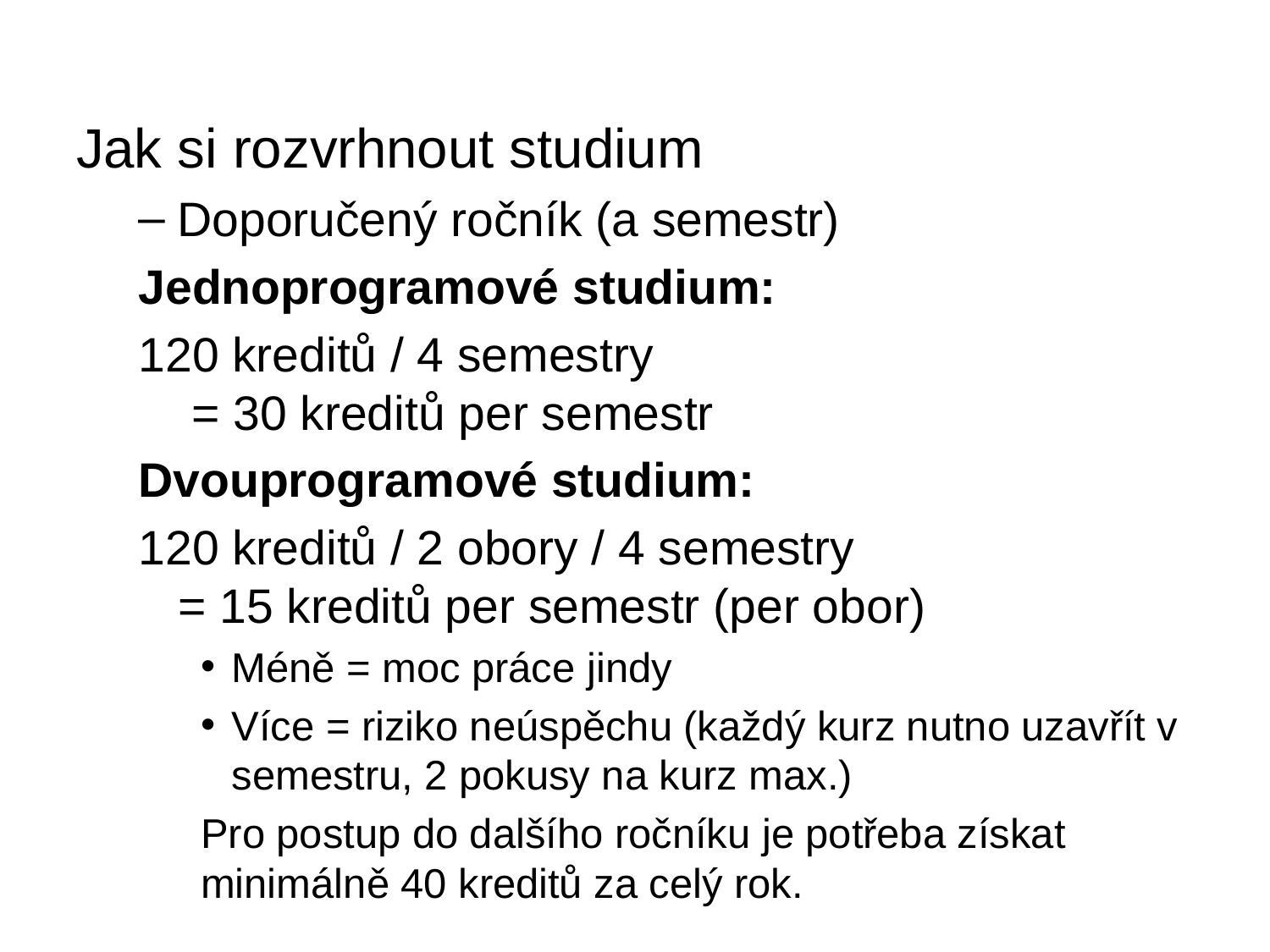

Jak si rozvrhnout studium
Doporučený ročník (a semestr)
Jednoprogramové studium:
120 kreditů / 4 semestry
    = 30 kreditů per semestr
Dvouprogramové studium:
120 kreditů / 2 obory / 4 semestry
   = 15 kreditů per semestr (per obor)
Méně = moc práce jindy
Více = riziko neúspěchu (každý kurz nutno uzavřít v semestru, 2 pokusy na kurz max.)
Pro postup do dalšího ročníku je potřeba získat minimálně 40 kreditů za celý rok.